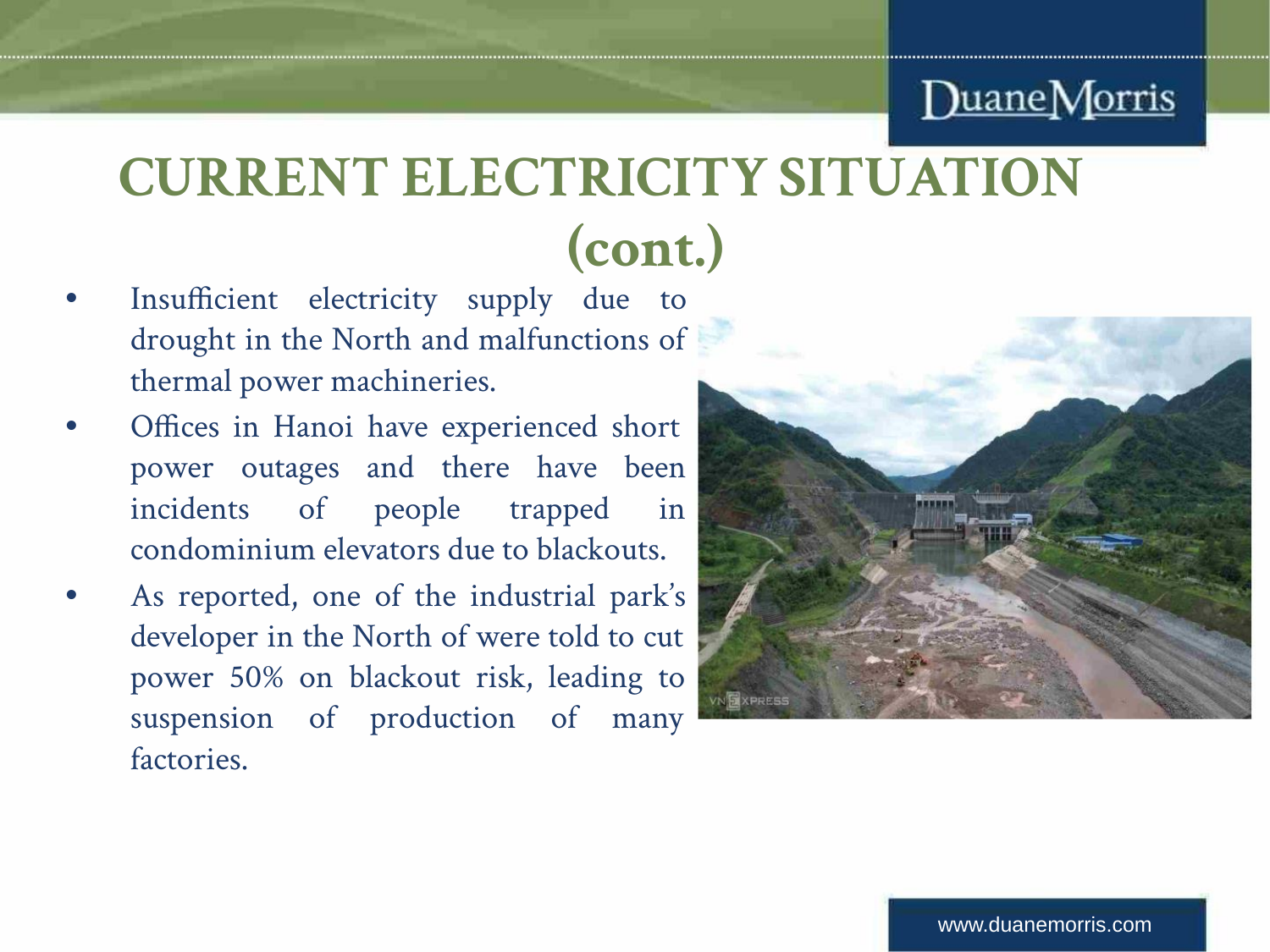

CURRENT ELECTRICITY SITUATION
(cont.)
• Insufficient electricity supply due to
drought in the North and malfunctions of
thermal power machineries.
• Offices in Hanoi have experienced short
power outages and there have been
incidents of people trapped in
condominium elevators due to blackouts.
• As reported, one of the industrial park’s
developer in the North of were told to cut
power 50% on blackout risk, leading to
suspension of production of many
factories.
www.duanemorris.com